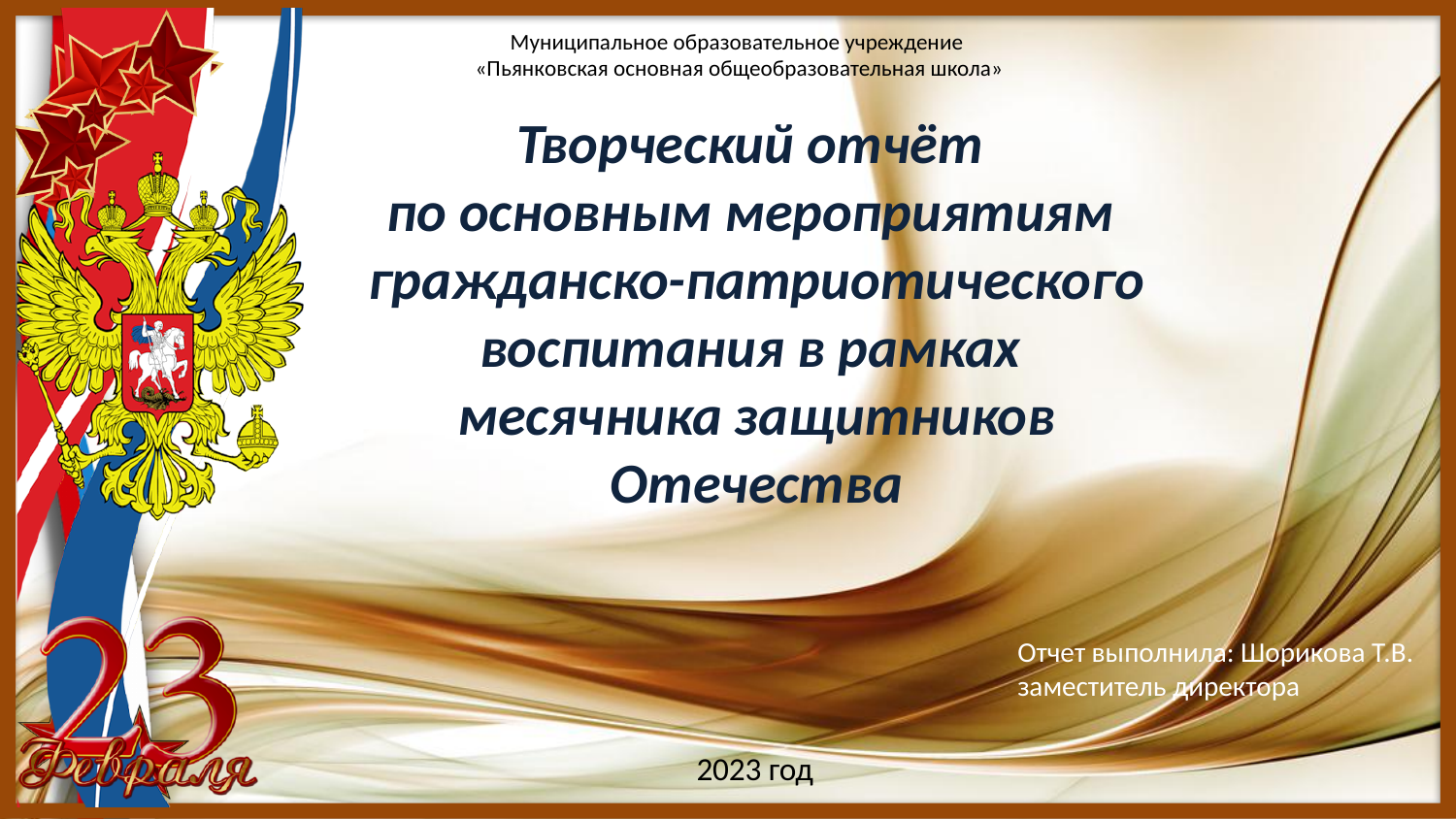

# Муниципальное образовательное учреждение «Пьянковская основная общеобразовательная школа»
Творческий отчёт
по основным мероприятиям  гражданско-патриотического воспитания в рамках
месячника защитников Отечества

Отчет выполнила: Шорикова Т.В.
заместитель директора
2023 год